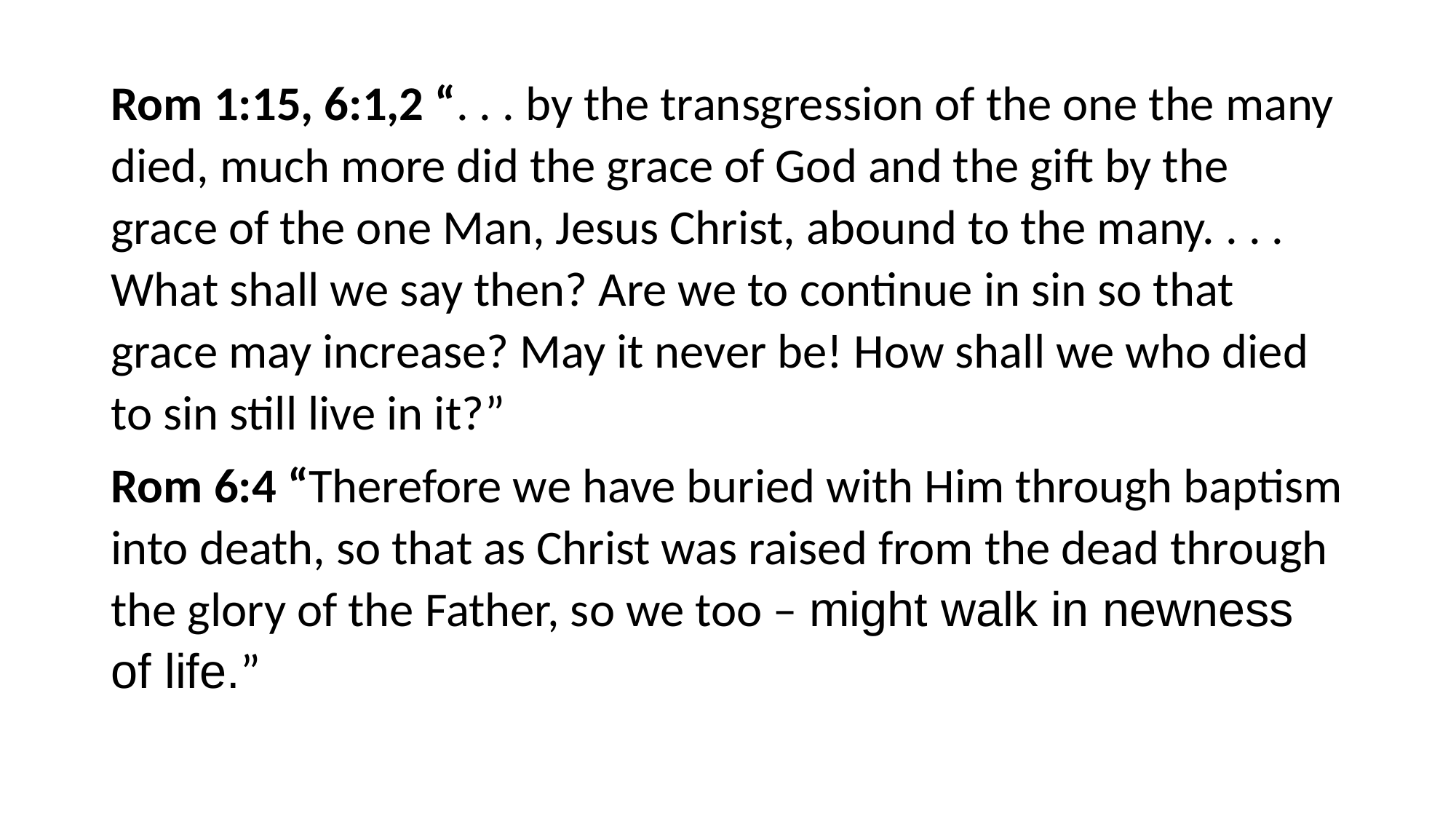

#
Rom 1:15, 6:1,2 “. . . by the transgression of the one the many died, much more did the grace of God and the gift by the grace of the one Man, Jesus Christ, abound to the many. . . . What shall we say then? Are we to continue in sin so that grace may increase? May it never be! How shall we who died to sin still live in it?”
Rom 6:4 “Therefore we have buried with Him through baptism into death, so that as Christ was raised from the dead through the glory of the Father, so we too – might walk in newness of life.”